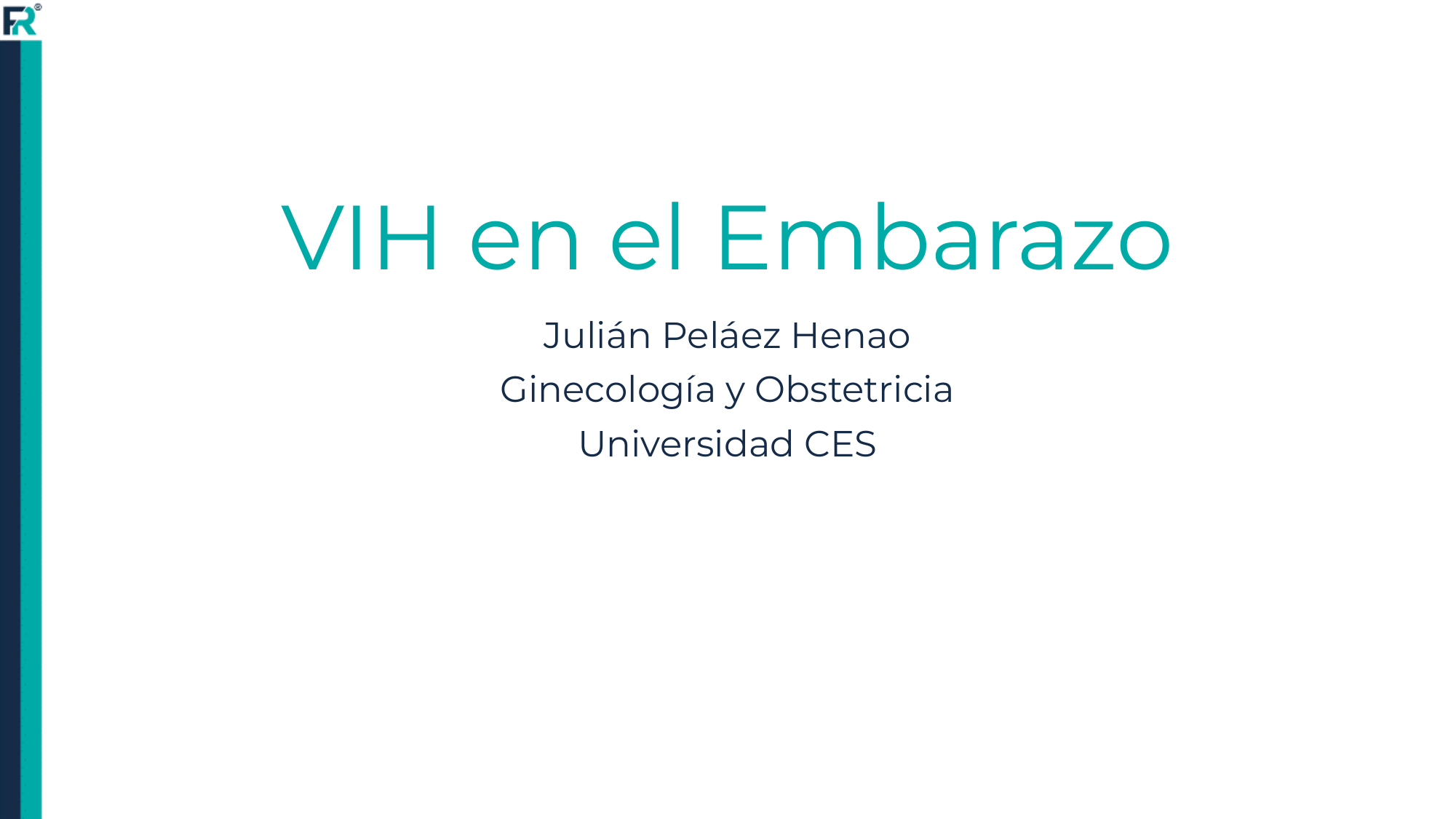

# VIH en el Embarazo
Julián Peláez Henao
Ginecología y Obstetricia
Universidad CES